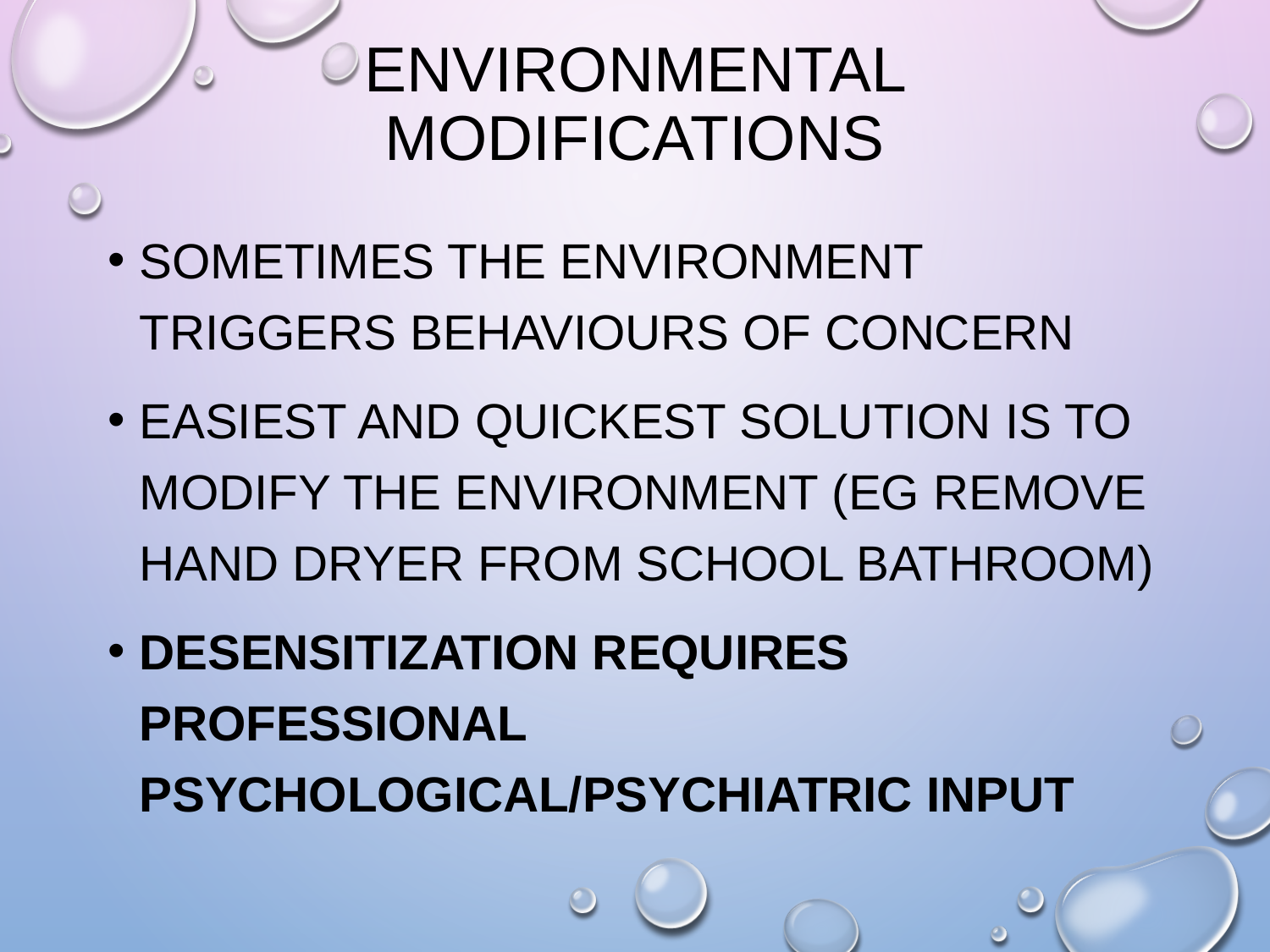

# Environmental modifications
Sometimes the environment triggers behaviours of concern
Easiest and quickest solution is to modify the environment (eg remove hand dryer from school bathroom)
Desensitization requires professional psychological/psychiatric input